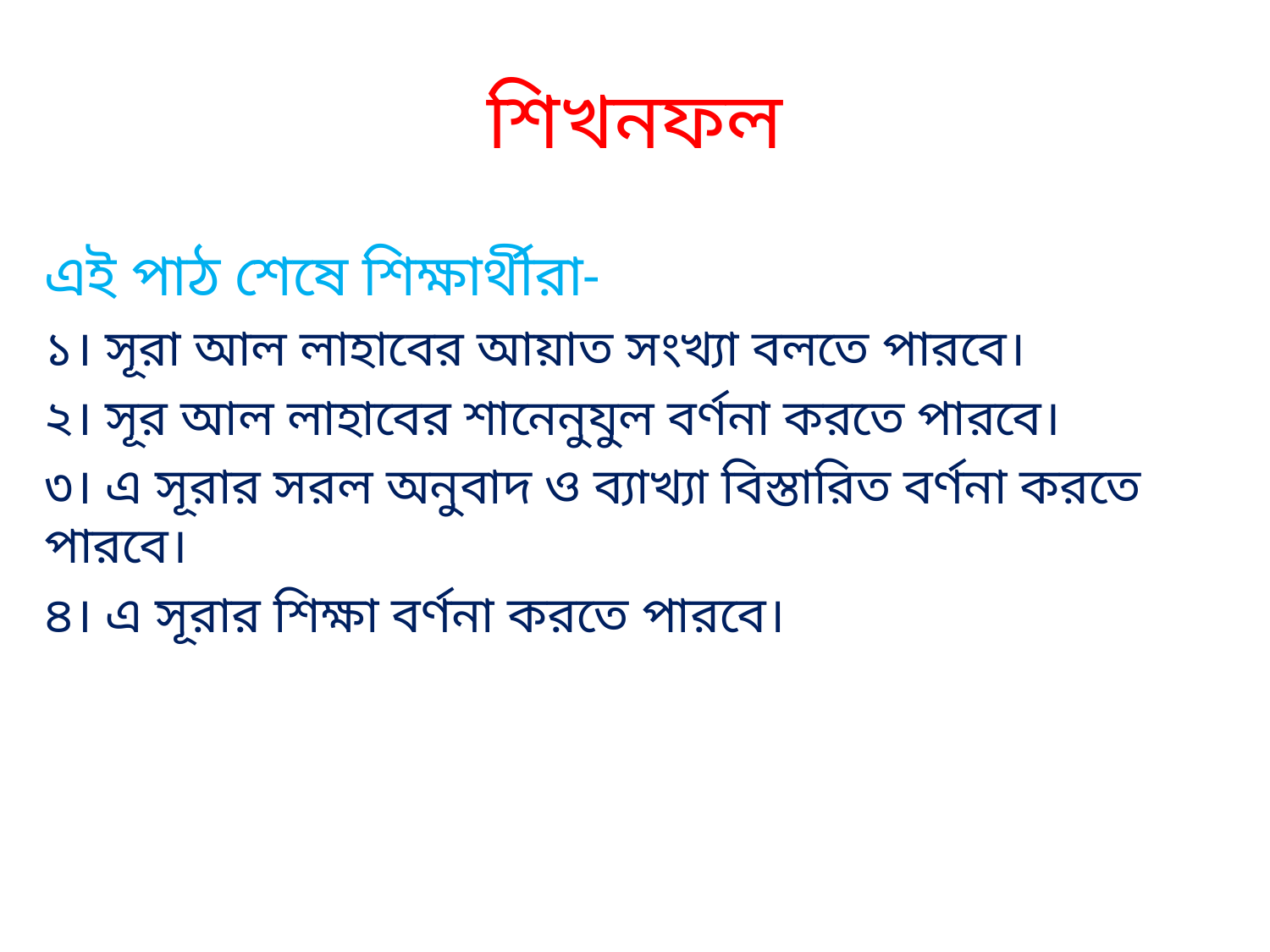

# শিখনফল
এই পাঠ শেষে শিক্ষার্থীরা-
১। সূরা আল লাহাবের আয়াত সংখ্যা বলতে পারবে।
২। সূর আল লাহাবের শানেনুযুল বর্ণনা করতে পারবে।
৩। এ সূরার সরল অনুবাদ ও ব্যাখ্যা বিস্তারিত বর্ণনা করতে পারবে।
৪। এ সূরার শিক্ষা বর্ণনা করতে পারবে।